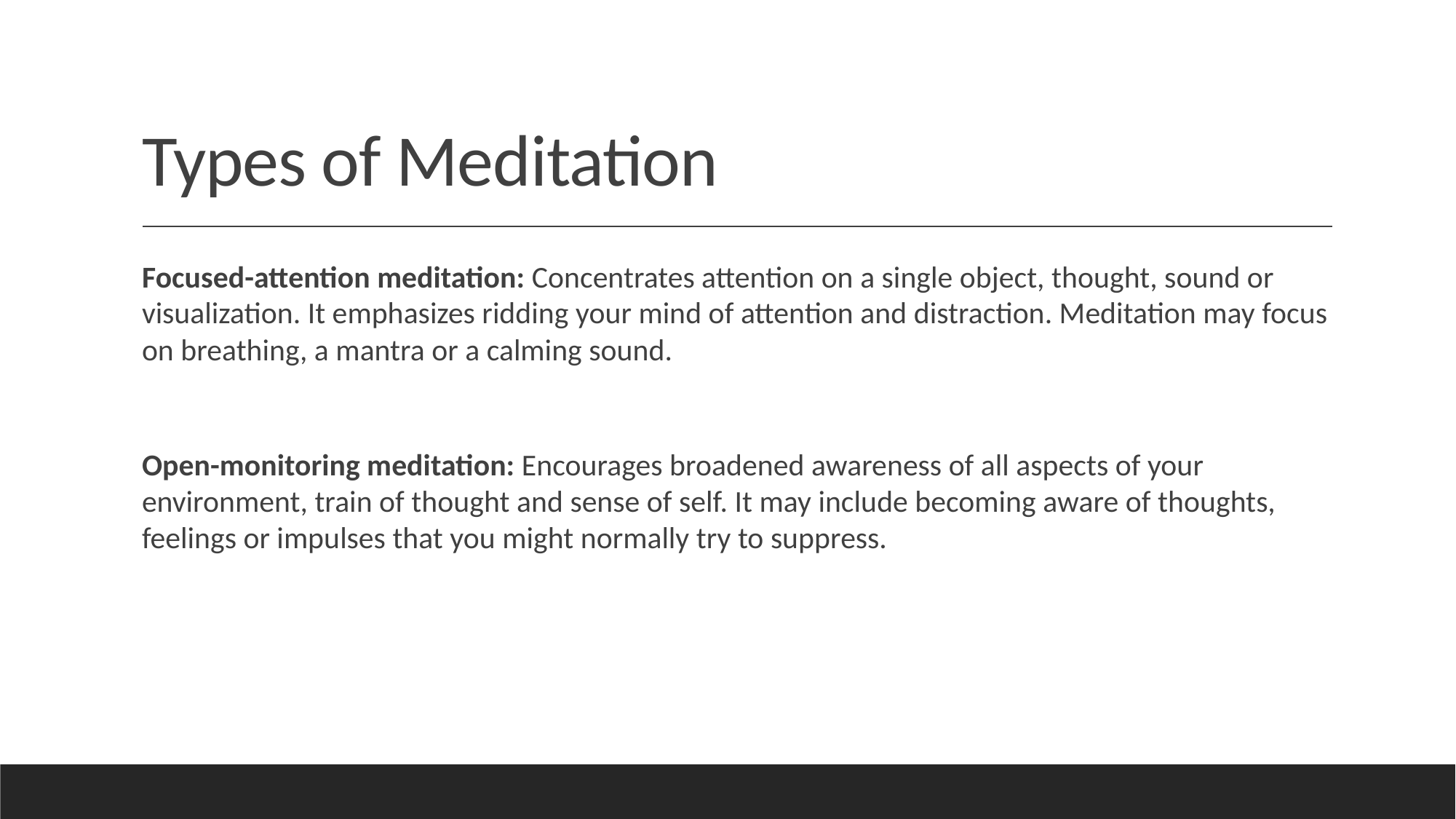

# Types of Meditation
Focused-attention meditation: Concentrates attention on a single object, thought, sound or visualization. It emphasizes ridding your mind of attention and distraction. Meditation may focus on breathing, a mantra or a calming sound.

Open-monitoring meditation: Encourages broadened awareness of all aspects of your environment, train of thought and sense of self. It may include becoming aware of thoughts, feelings or impulses that you might normally try to suppress.